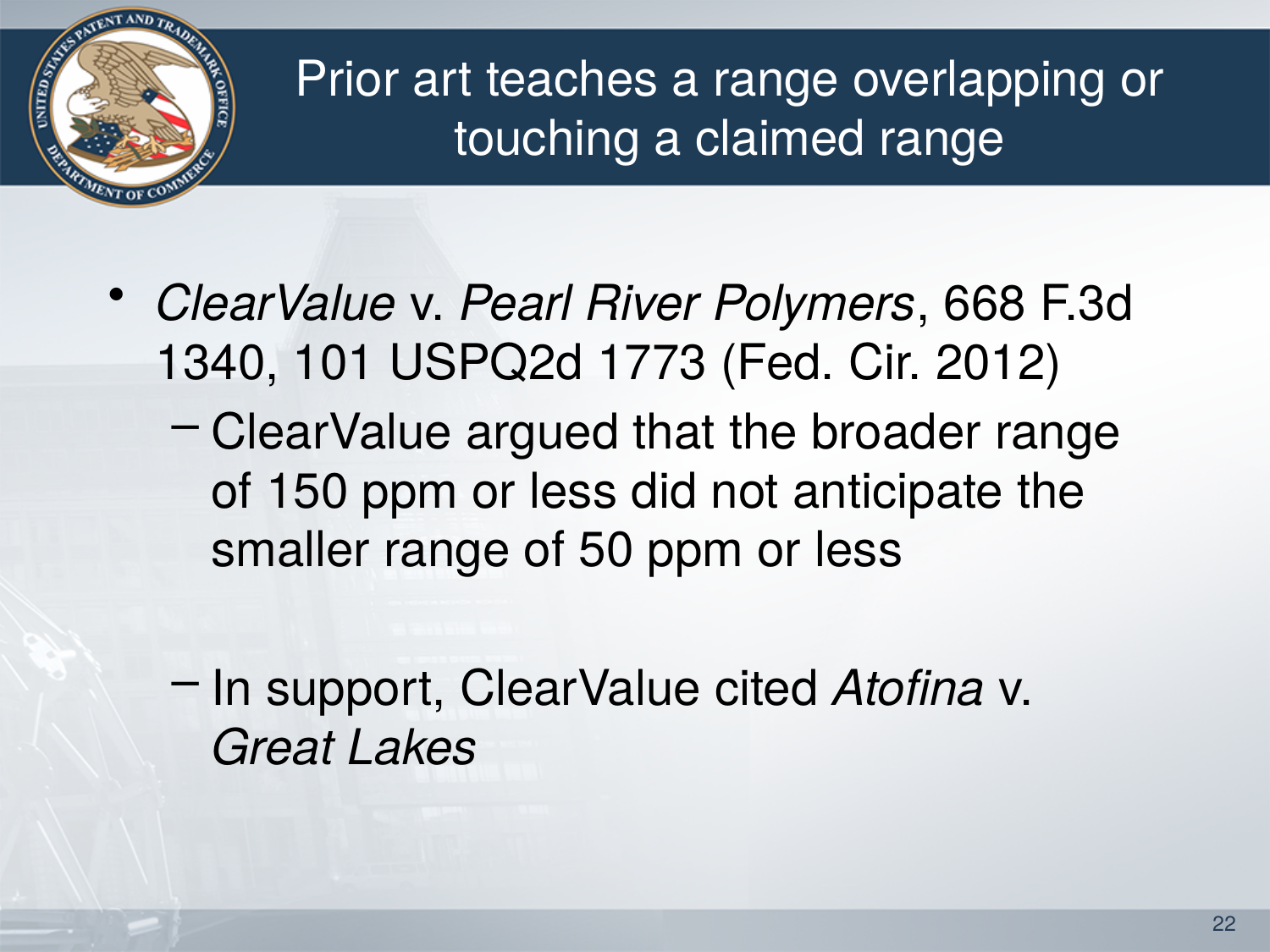

# Prior art teaches a range overlapping or touching a claimed range
ClearValue v. Pearl River Polymers, 668 F.3d 1340, 101 USPQ2d 1773 (Fed. Cir. 2012)
ClearValue argued that the broader range of 150 ppm or less did not anticipate the smaller range of 50 ppm or less

In support, ClearValue cited Atofina v. Great Lakes
22